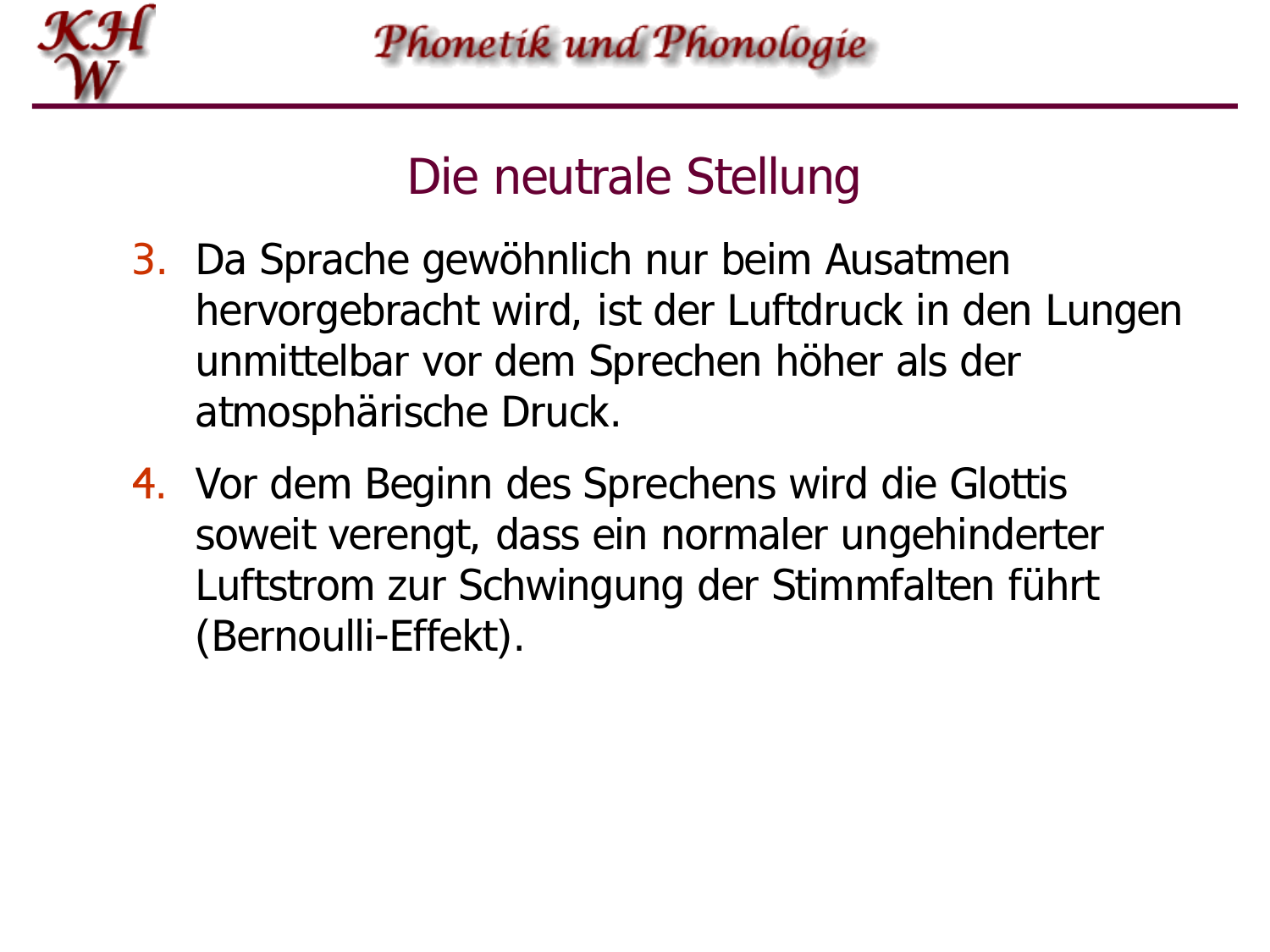

# Die neutrale Stellung
Da Sprache gewöhnlich nur beim Ausatmen hervorgebracht wird, ist der Luftdruck in den Lungen unmittelbar vor dem Sprechen höher als der atmosphärische Druck.
Vor dem Beginn des Sprechens wird die Glottis soweit verengt, dass ein normaler ungehinderter Luftstrom zur Schwingung der Stimmfalten führt (Bernoulli-Effekt).